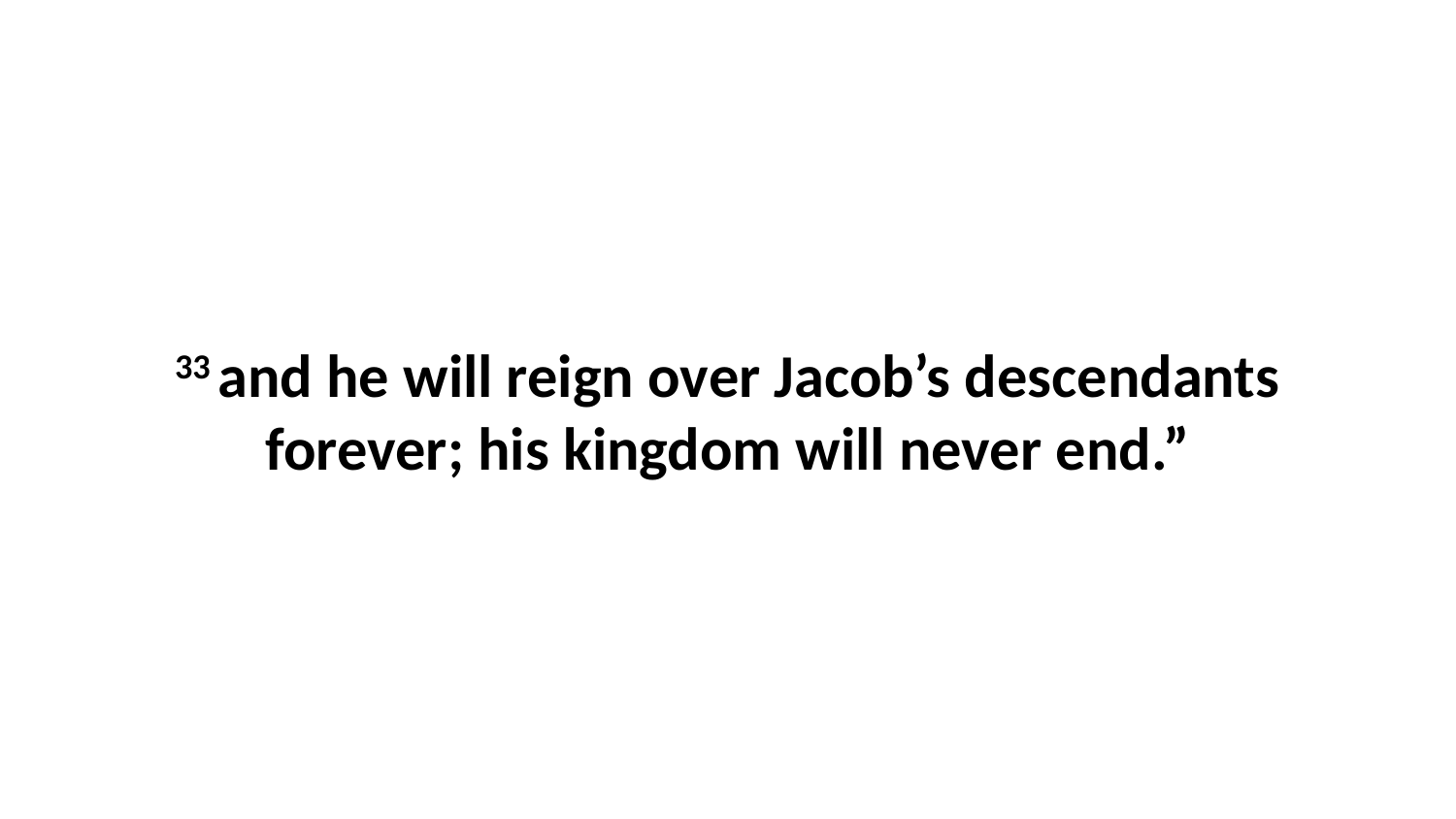

33 and he will reign over Jacob’s descendants forever; his kingdom will never end.”